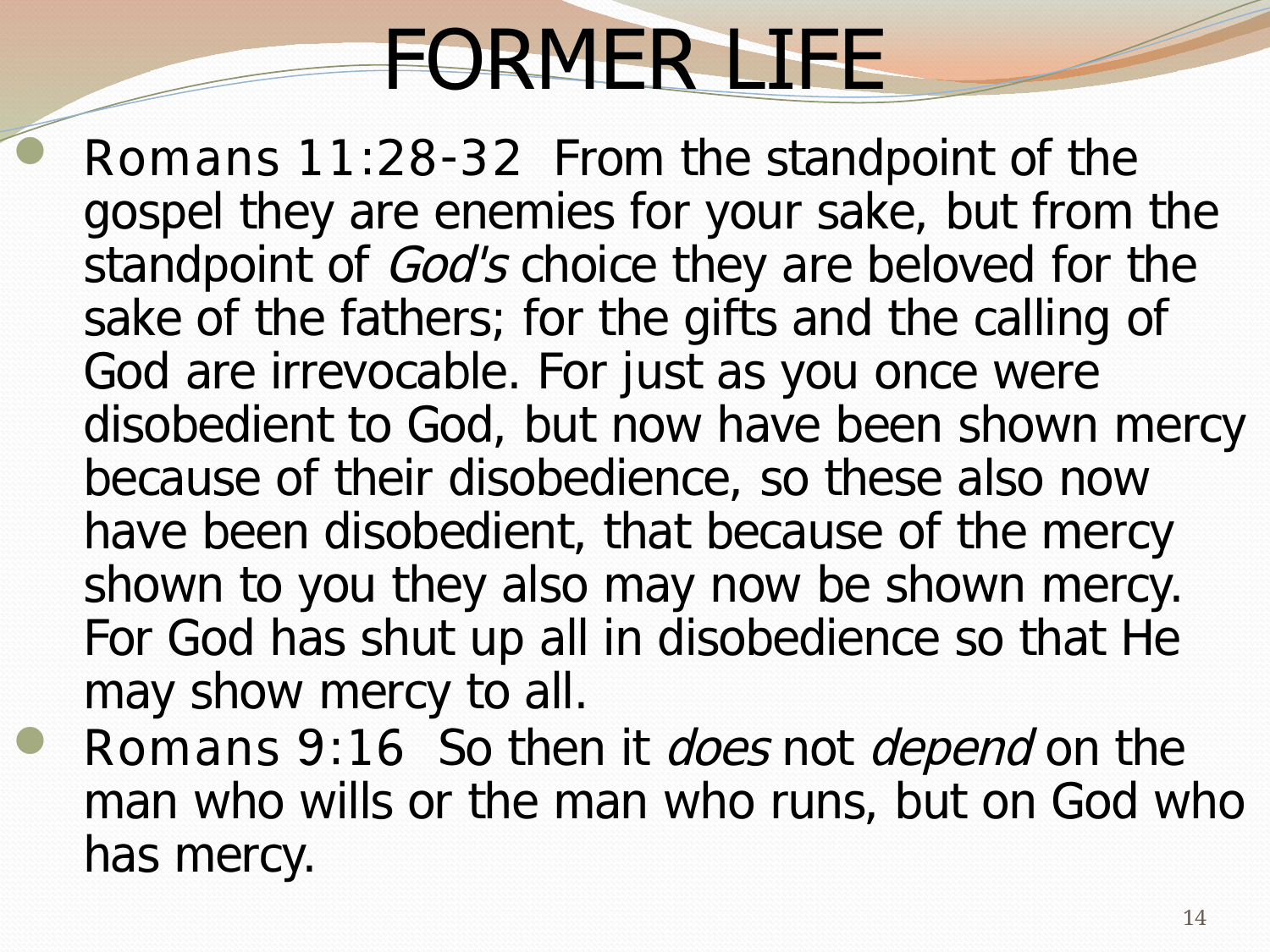

# FORMER LIFE
Romans 11:28-32  From the standpoint of the gospel they are enemies for your sake, but from the standpoint of God's choice they are beloved for the sake of the fathers; for the gifts and the calling of God are irrevocable. For just as you once were disobedient to God, but now have been shown mercy because of their disobedience, so these also now have been disobedient, that because of the mercy shown to you they also may now be shown mercy.
For God has shut up all in disobedience so that He may show mercy to all.
Romans 9:16  So then it does not depend on the man who wills or the man who runs, but on God who has mercy.

14